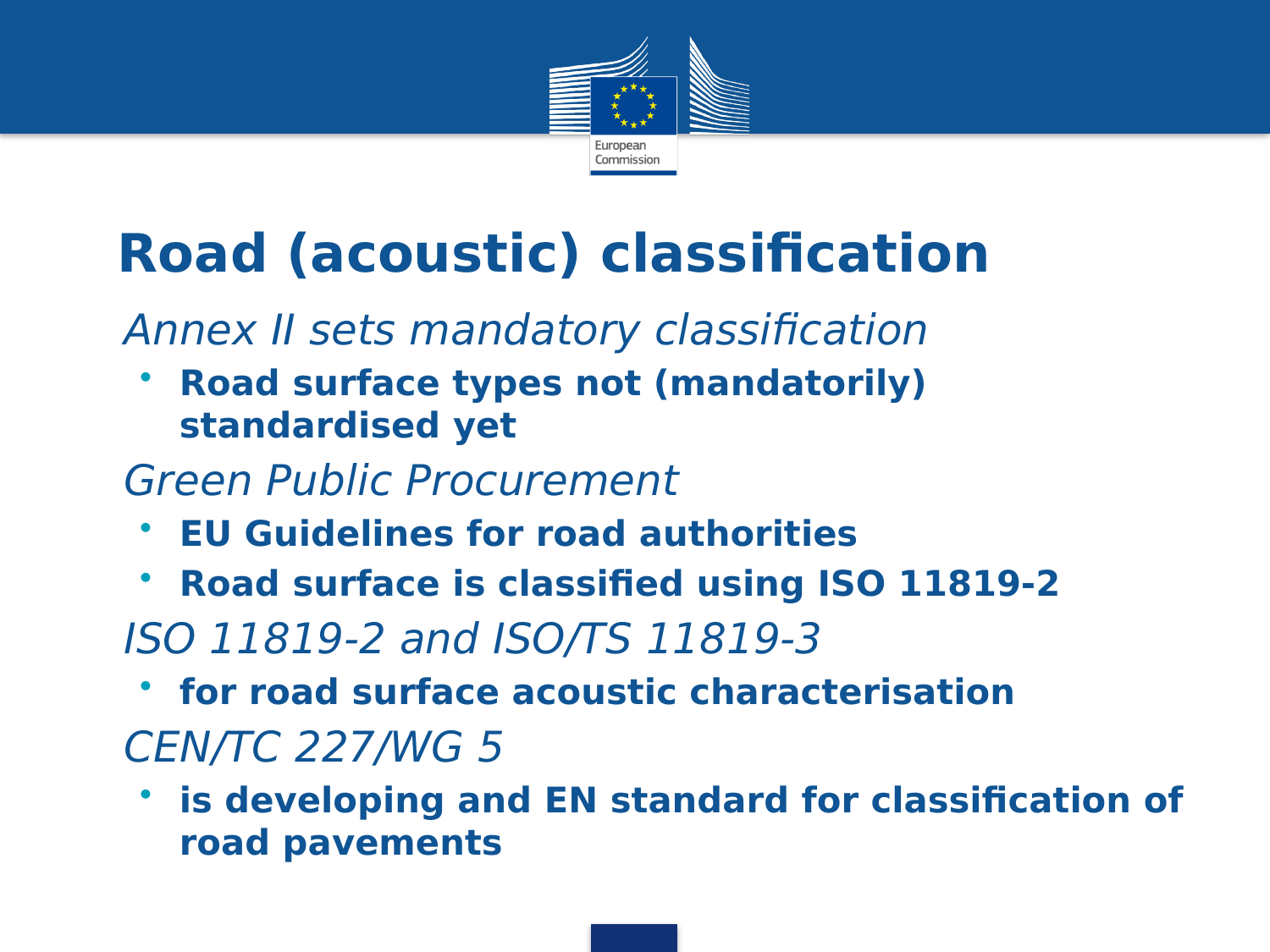

# Road (acoustic) classification
Annex II sets mandatory classification
Road surface types not (mandatorily) standardised yet
Green Public Procurement
EU Guidelines for road authorities
Road surface is classified using ISO 11819-2
ISO 11819-2 and ISO/TS 11819-3
for road surface acoustic characterisation
CEN/TC 227/WG 5
is developing and EN standard for classification of road pavements